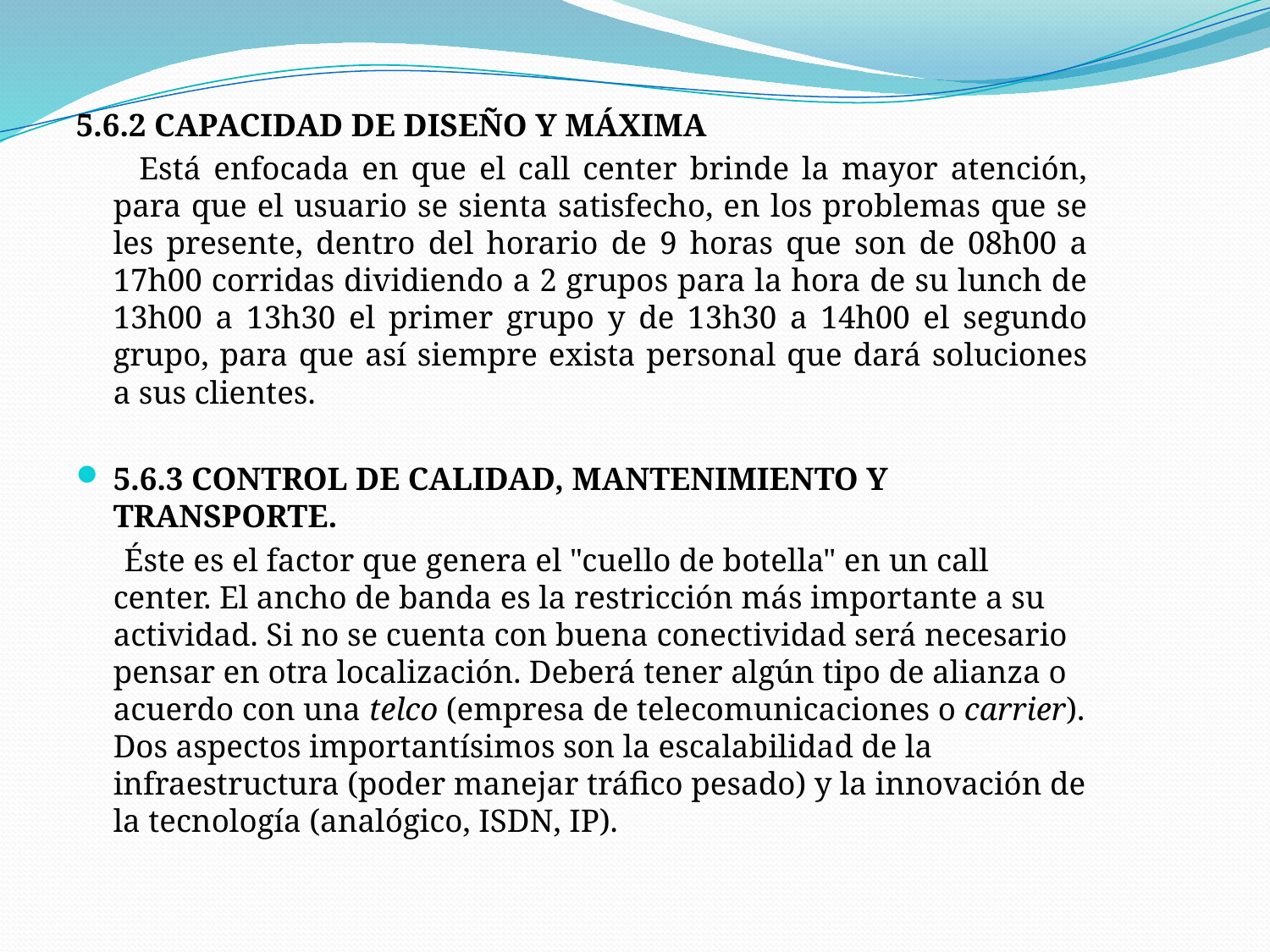

5.6.2 CAPACIDAD DE DISEÑO Y MÁXIMA
     Está enfocada en que el call center brinde la mayor atención, para que el usuario se sienta satisfecho, en los problemas que se les presente, dentro del horario de 9 horas que son de 08h00 a 17h00 corridas dividiendo a 2 grupos para la hora de su lunch de 13h00 a 13h30 el primer grupo y de 13h30 a 14h00 el segundo grupo, para que así siempre exista personal que dará soluciones a sus clientes.

5.6.3 CONTROL DE CALIDAD, MANTENIMIENTO Y TRANSPORTE.
      Éste es el factor que genera el "cuello de botella" en un call center. El ancho de banda es la restricción más importante a su actividad. Si no se cuenta con buena conectividad será necesario pensar en otra localización. Deberá tener algún tipo de alianza o acuerdo con una telco (empresa de telecomunicaciones o carrier). Dos aspectos importantísimos son la escalabilidad de la infraestructura (poder manejar tráfico pesado) y la innovación de la tecnología (analógico, ISDN, IP).